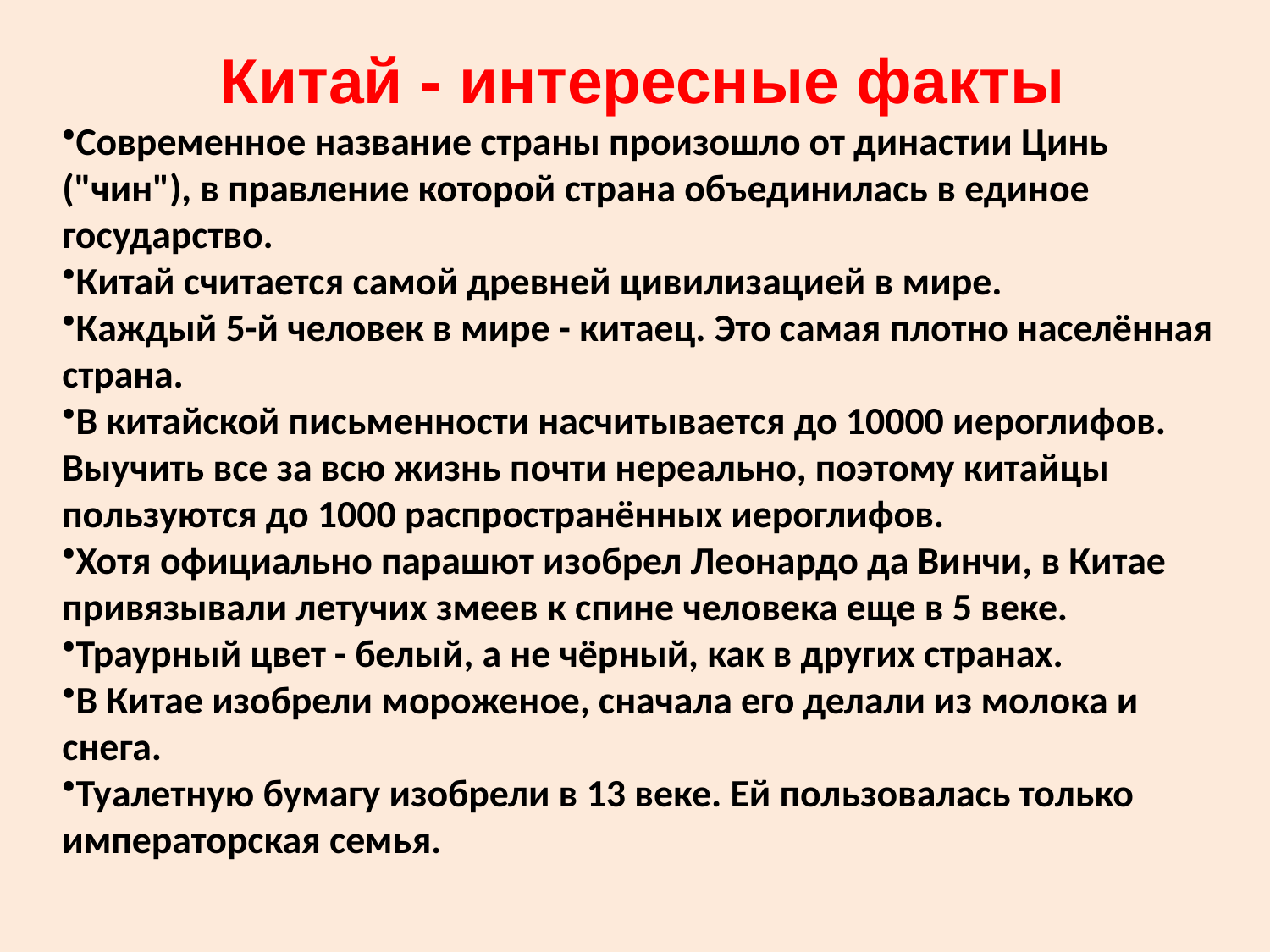

Китай - интересные факты
Современное название страны произошло от династии Цинь ("чин"), в правление которой страна объединилась в единое государство.
Китай считается самой древней цивилизацией в мире.
Каждый 5-й человек в мире - китаец. Это самая плотно населённая страна.
В китайской письменности насчитывается до 10000 иероглифов. Выучить все за всю жизнь почти нереально, поэтому китайцы пользуются до 1000 распространённых иероглифов.
Хотя официально парашют изобрел Леонардо да Винчи, в Китае привязывали летучих змеев к спине человека еще в 5 веке.
Траурный цвет - белый, а не чёрный, как в других странах.
В Китае изобрели мороженое, сначала его делали из молока и снега.
Туалетную бумагу изобрели в 13 веке. Ей пользовалась только императорская семья.